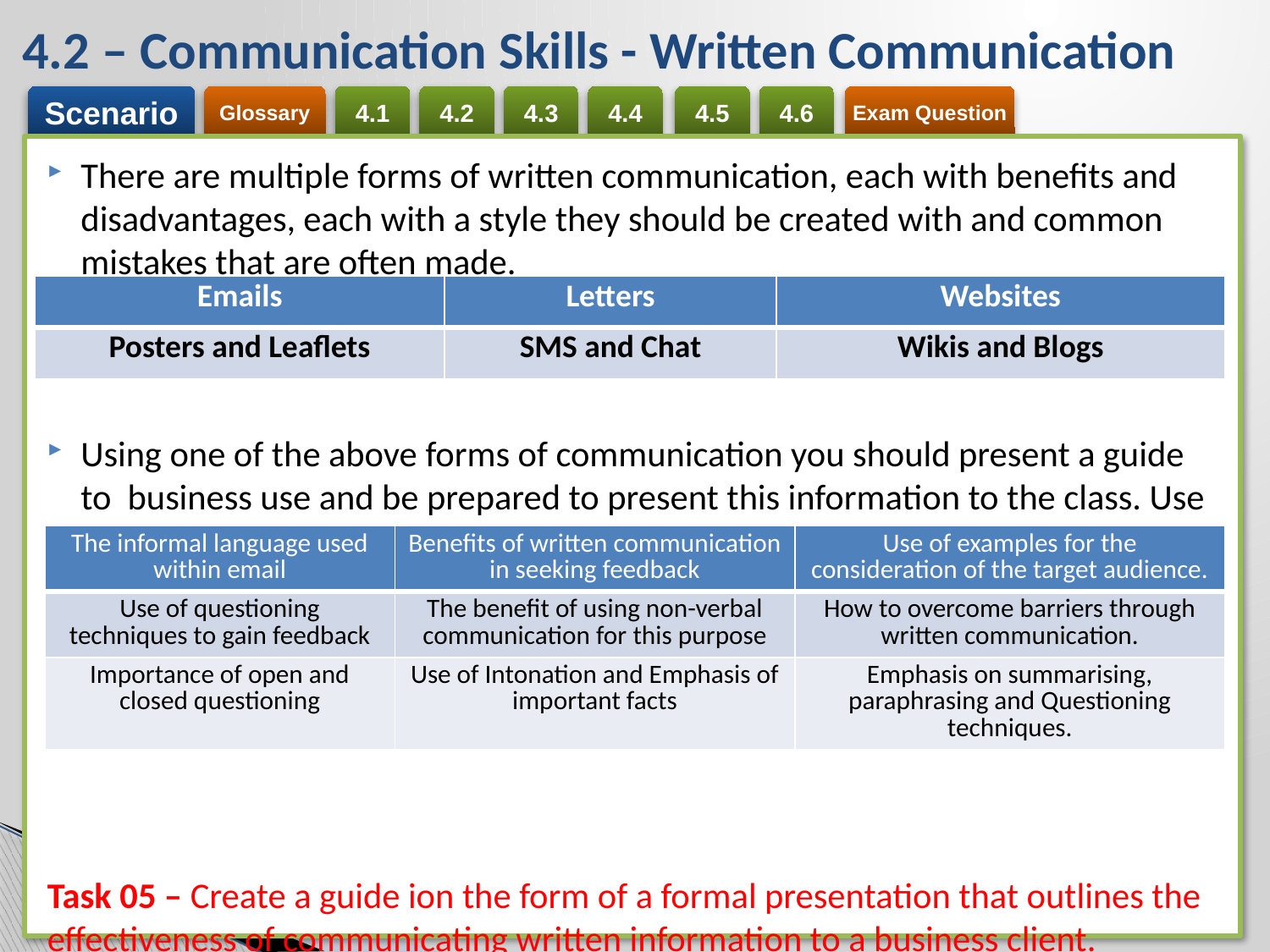

# 4.2 – Communication Skills - Written Communication
There are multiple forms of written communication, each with benefits and disadvantages, each with a style they should be created with and common mistakes that are often made.

Using one of the above forms of communication you should present a guide to  business use and be prepared to present this information to the class. Use the following headings for your guide.

Task 05 – Create a guide ion the form of a formal presentation that outlines the effectiveness of communicating written information to a business client.
| Emails | Letters | Websites |
| --- | --- | --- |
| Posters and Leaflets | SMS and Chat | Wikis and Blogs |
| The informal language used within email | Benefits of written communication in seeking feedback | Use of examples for the consideration of the target audience. |
| --- | --- | --- |
| Use of questioning techniques to gain feedback | The benefit of using non-verbal communication for this purpose | How to overcome barriers through written communication. |
| Importance of open and closed questioning | Use of Intonation and Emphasis of important facts | Emphasis on summarising, paraphrasing and Questioning techniques. |